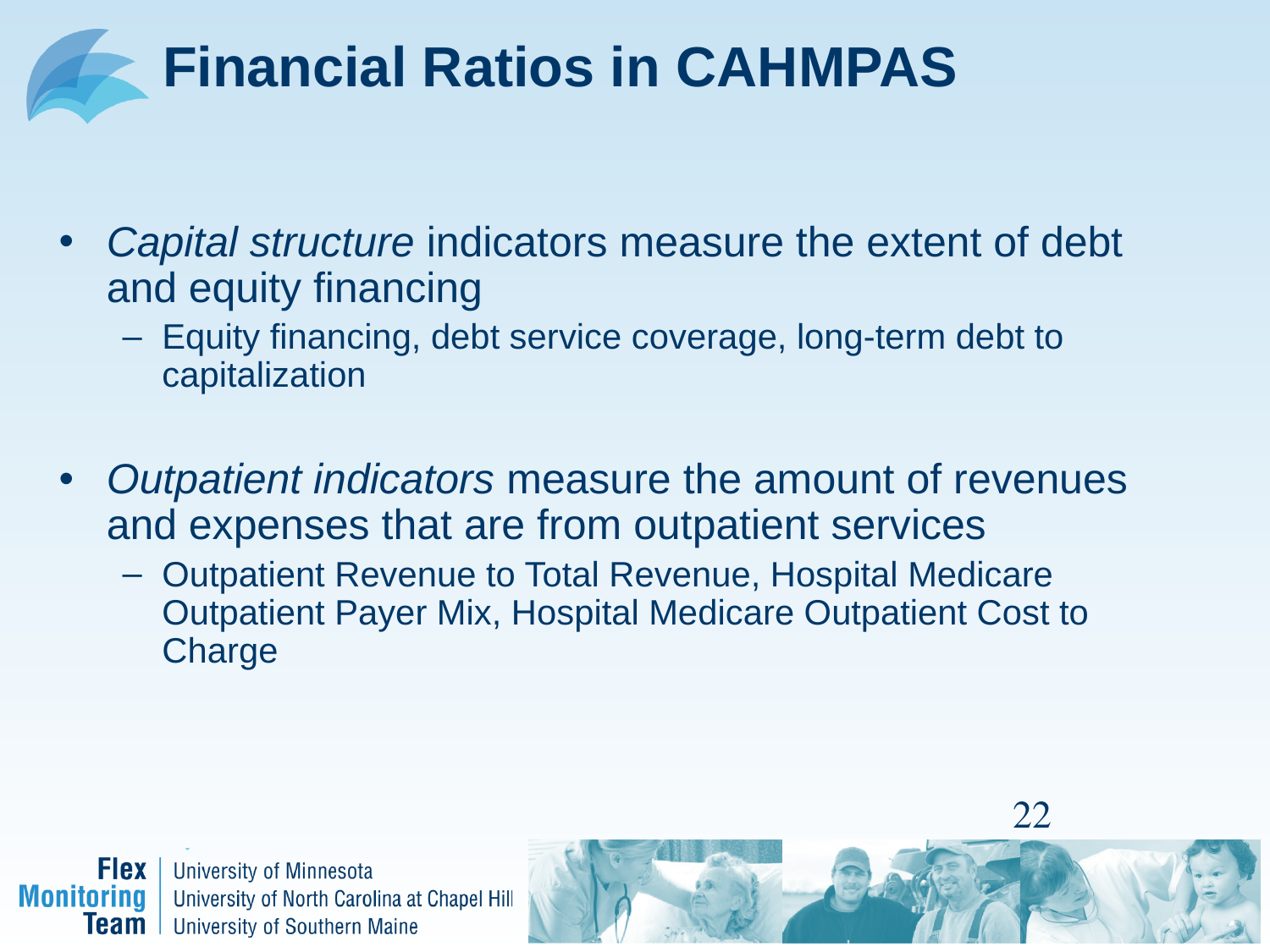

# Financial Ratios in CAHMPAS
Capital structure indicators measure the extent of debt and equity financing
Equity financing, debt service coverage, long-term debt to capitalization

Outpatient indicators measure the amount of revenues and expenses that are from outpatient services
Outpatient Revenue to Total Revenue, Hospital Medicare Outpatient Payer Mix, Hospital Medicare Outpatient Cost to Charge
22